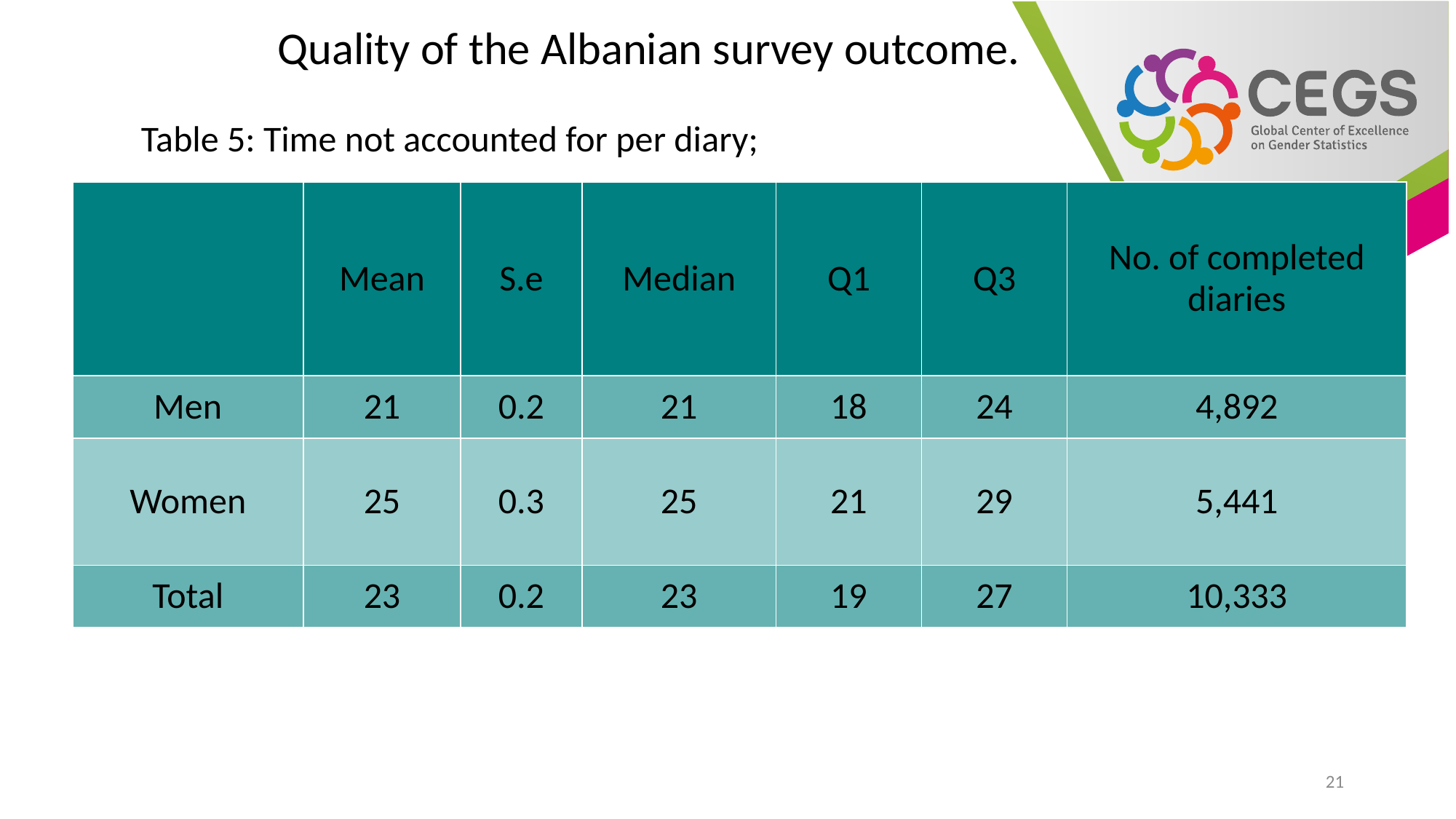

# Quality of the Albanian survey outcome.
Table 5: Time not accounted for per diary;
|  | Mean | S.e | Median | Q1 | Q3 | No. of completed diaries |
| --- | --- | --- | --- | --- | --- | --- |
| Men | 21 | 0.2 | 21 | 18 | 24 | 4,892 |
| Women | 25 | 0.3 | 25 | 21 | 29 | 5,441 |
| Total | 23 | 0.2 | 23 | 19 | 27 | 10,333 |
21